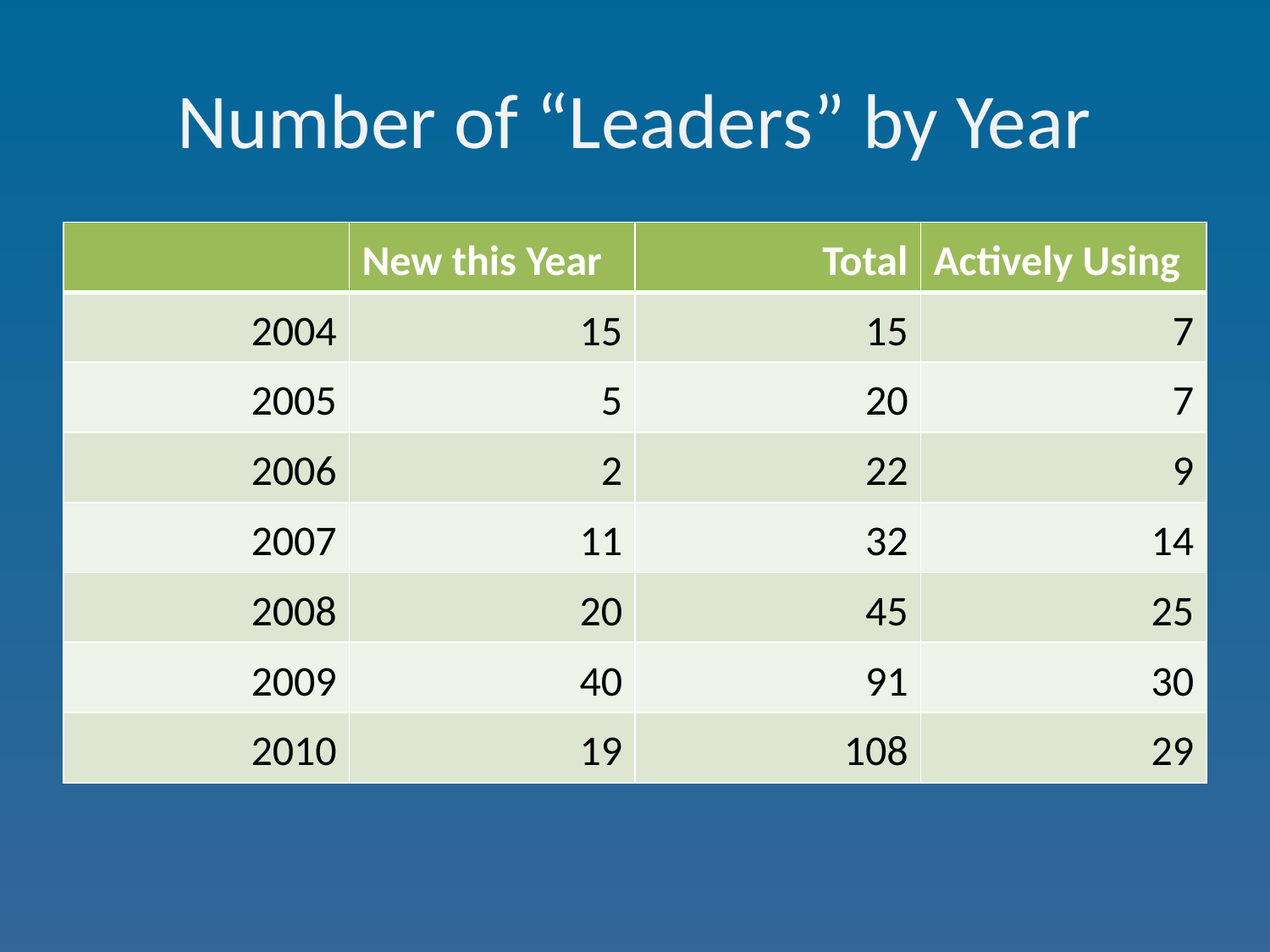

# Number of “Leaders” by Year
|  | New this Year | Total | Actively Using |
| --- | --- | --- | --- |
| 2004 | 15 | 15 | 7 |
| 2005 | 5 | 20 | 7 |
| 2006 | 2 | 22 | 9 |
| 2007 | 11 | 32 | 14 |
| 2008 | 20 | 45 | 25 |
| 2009 | 40 | 91 | 30 |
| 2010 | 19 | 108 | 29 |